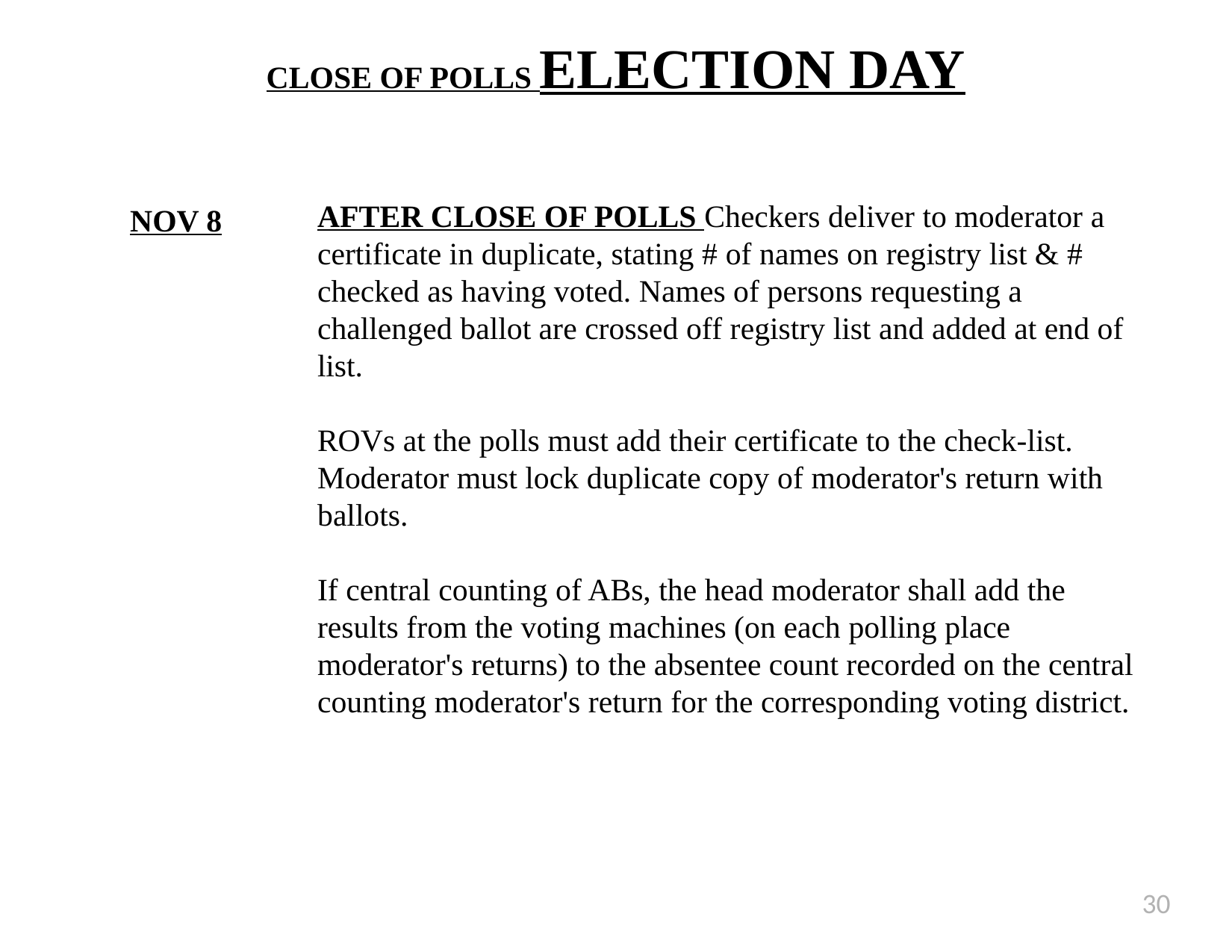

# CLOSE OF POLLS ELECTION DAY
AFTER CLOSE OF POLLS Checkers deliver to moderator a certificate in duplicate, stating # of names on registry list & # checked as having voted. Names of persons requesting a challenged ballot are crossed off registry list and added at end of list.

ROVs at the polls must add their certificate to the check-list. Moderator must lock duplicate copy of moderator's return with ballots.

If central counting of ABs, the head moderator shall add the results from the voting machines (on each polling place moderator's returns) to the absentee count recorded on the central counting moderator's return for the corresponding voting district.
NOV 8

30